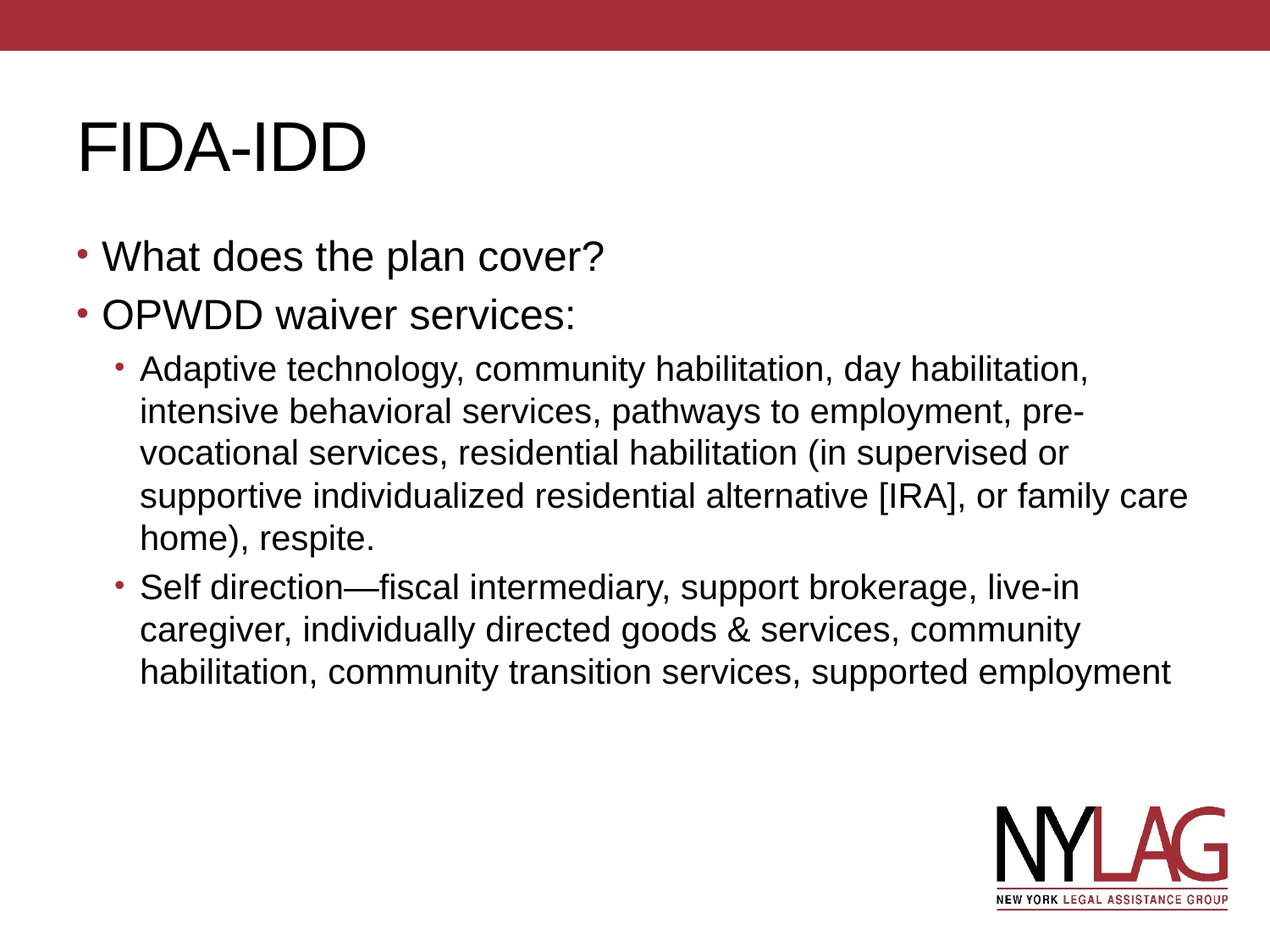

# FIDA-IDD
What does the plan cover?
OPWDD waiver services:
Adaptive technology, community habilitation, day habilitation, intensive behavioral services, pathways to employment, pre-vocational services, residential habilitation (in supervised or supportive individualized residential alternative [IRA], or family care home), respite.
Self direction—fiscal intermediary, support brokerage, live-in caregiver, individually directed goods & services, community habilitation, community transition services, supported employment